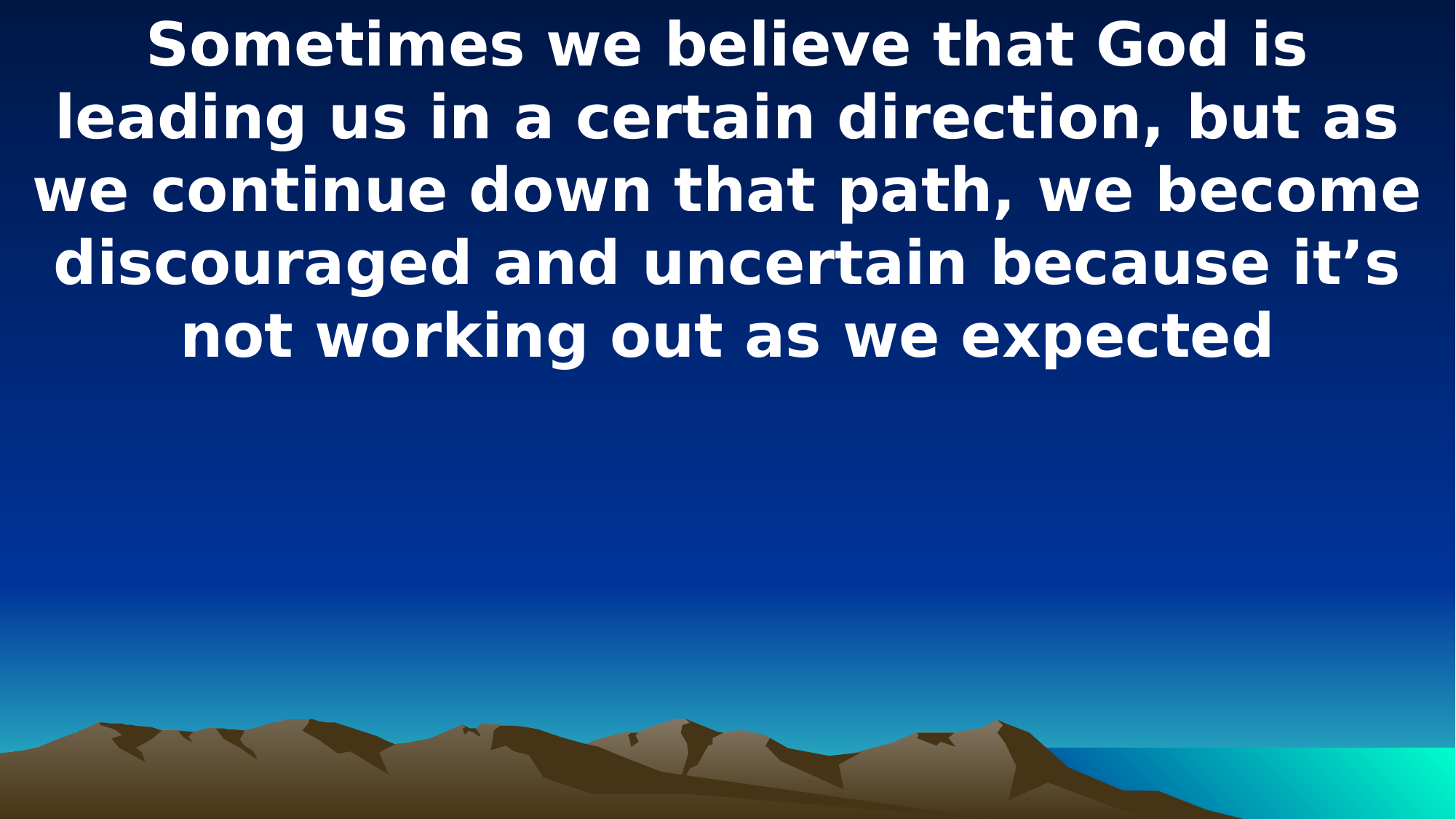

Sometimes we believe that God is leading us in a certain direction, but as we continue down that path, we become discouraged and uncertain because it’s not working out as we expected